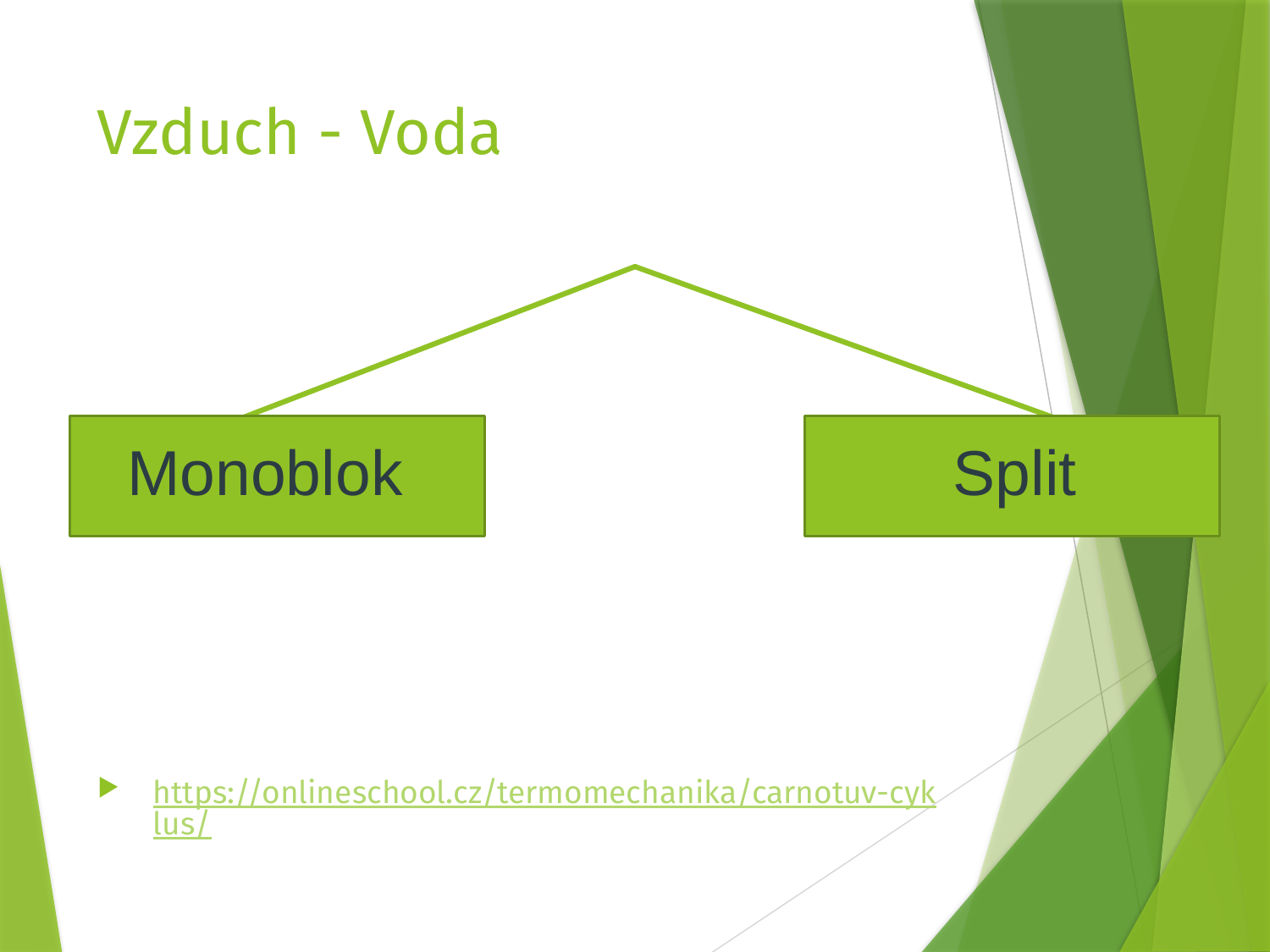

# Vzduch - Voda

Monoblok
Split
https://onlineschool.cz/termomechanika/carnotuv-cyklus/